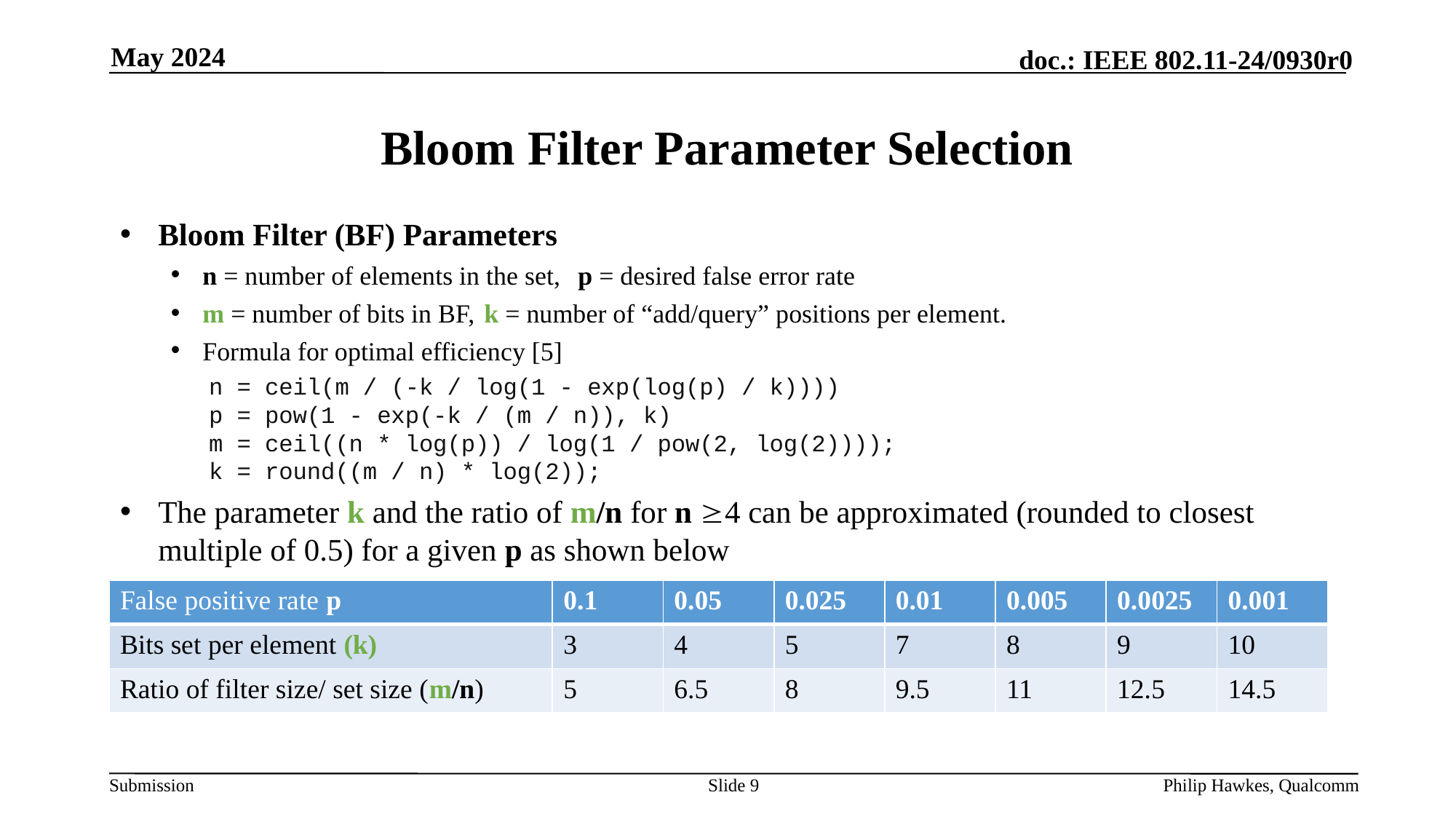

May 2024
# Bloom Filter Parameter Selection
Bloom Filter (BF) Parameters
n = number of elements in the set,  	p = desired false error rate
m = number of bits in BF,			k = number of “add/query” positions per element.
Formula for optimal efficiency [5]
n = ceil(m / (-k / log(1 - exp(log(p) / k))))
p = pow(1 - exp(-k / (m / n)), k)
m = ceil((n * log(p)) / log(1 / pow(2, log(2))));
k = round((m / n) * log(2));
The parameter k and the ratio of m/n for n ≥4 can be approximated (rounded to closest multiple of 0.5) for a given p as shown below
| False positive rate p | 0.1 | 0.05 | 0.025 | 0.01 | 0.005 | 0.0025 | 0.001 |
| --- | --- | --- | --- | --- | --- | --- | --- |
| Bits set per element (k) | 3 | 4 | 5 | 7 | 8 | 9 | 10 |
| Ratio of filter size/ set size (m/n) | 5 | 6.5 | 8 | 9.5 | 11 | 12.5 | 14.5 |
Slide 9
Philip Hawkes, Qualcomm